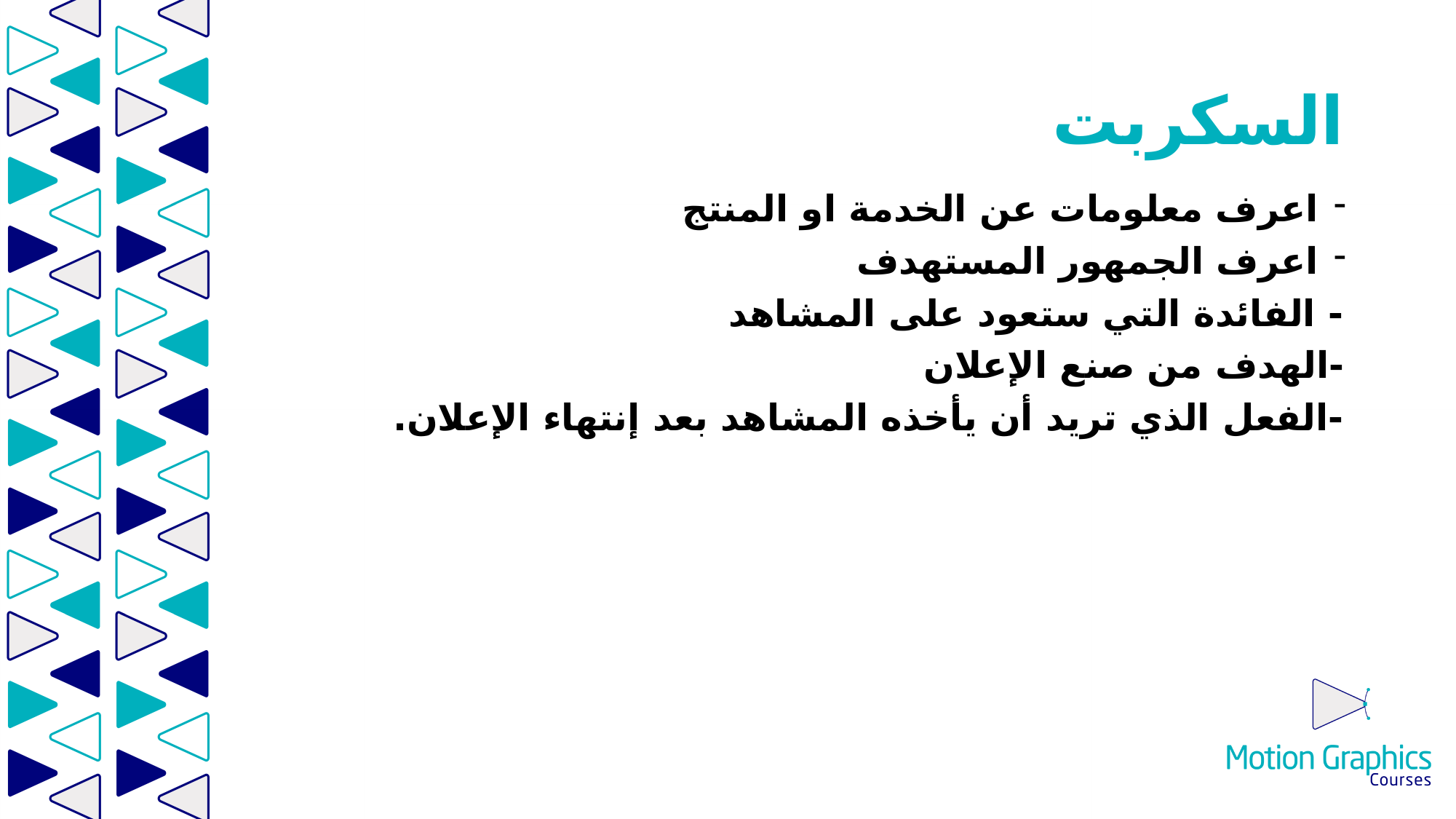

# السكربت
اعرف معلومات عن الخدمة او المنتج
اعرف الجمهور المستهدف
- الفائدة التي ستعود على المشاهد
-الهدف من صنع الإعلان
-الفعل الذي تريد أن يأخذه المشاهد بعد إنتهاء الإعلان.